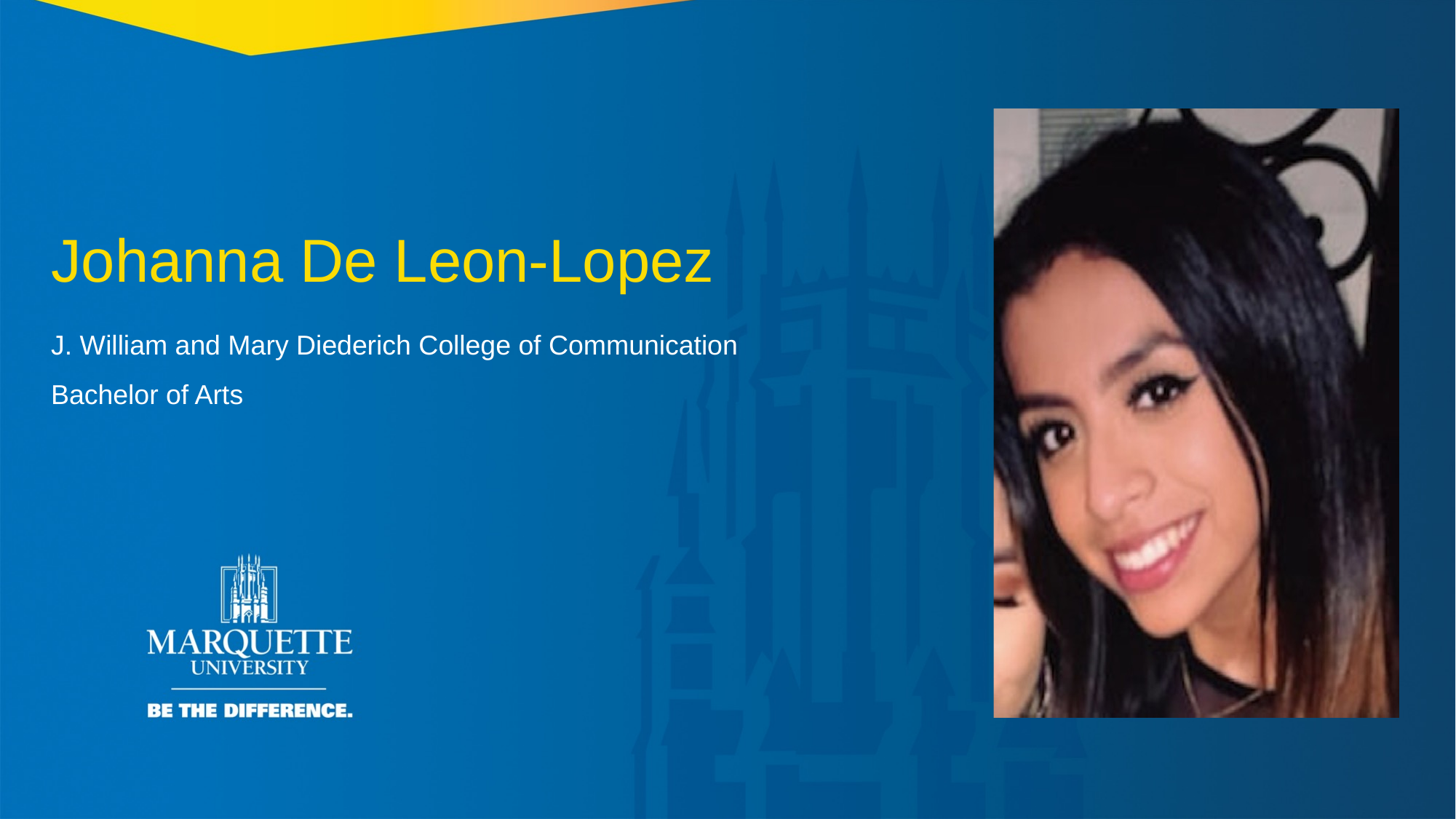

Johanna De Leon-Lopez
J. William and Mary Diederich College of Communication
Bachelor of Arts